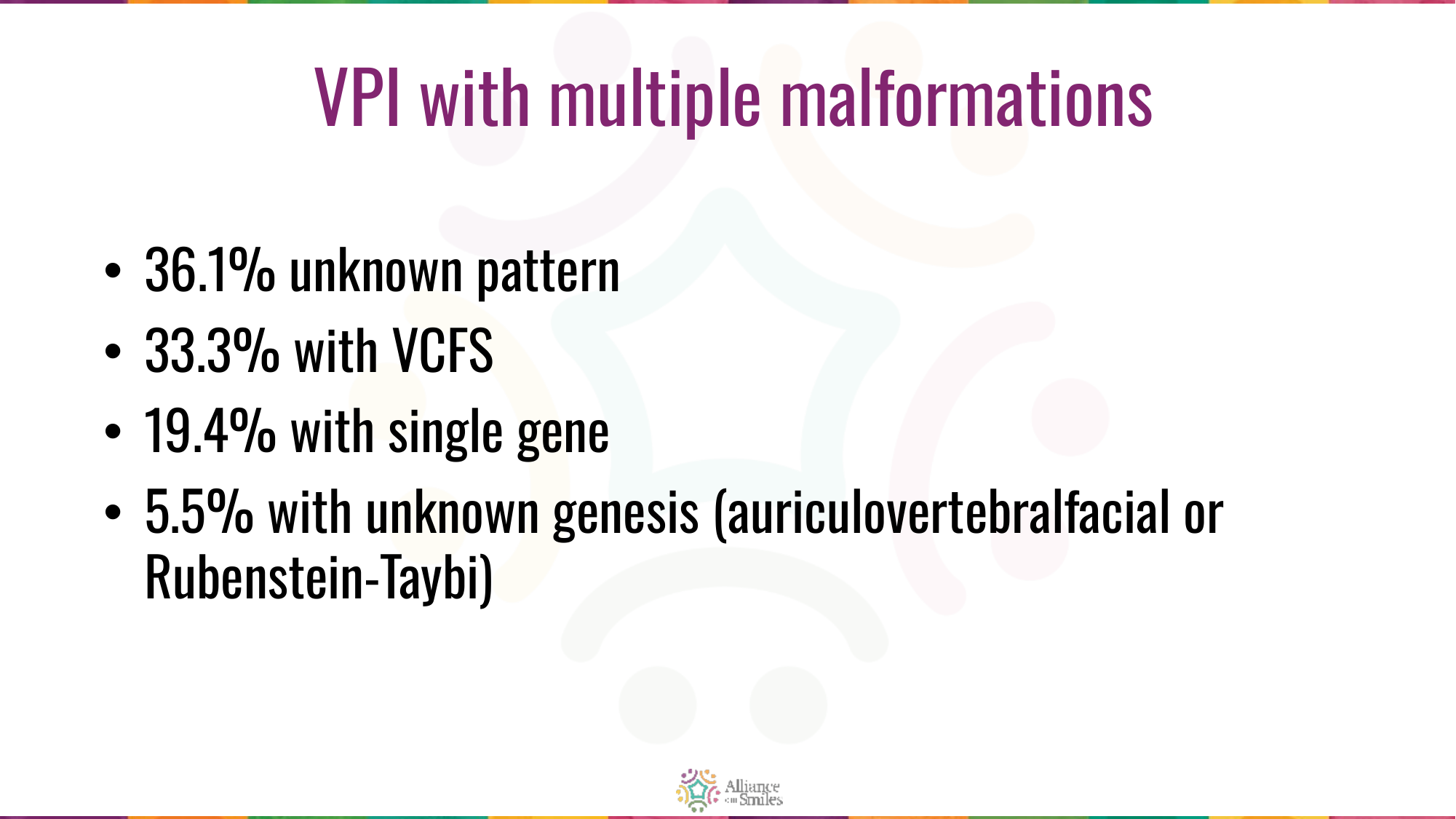

# VPI with multiple malformations
36.1% unknown pattern
33.3% with VCFS
19.4% with single gene
5.5% with unknown genesis (auriculovertebralfacial or Rubenstein-Taybi)